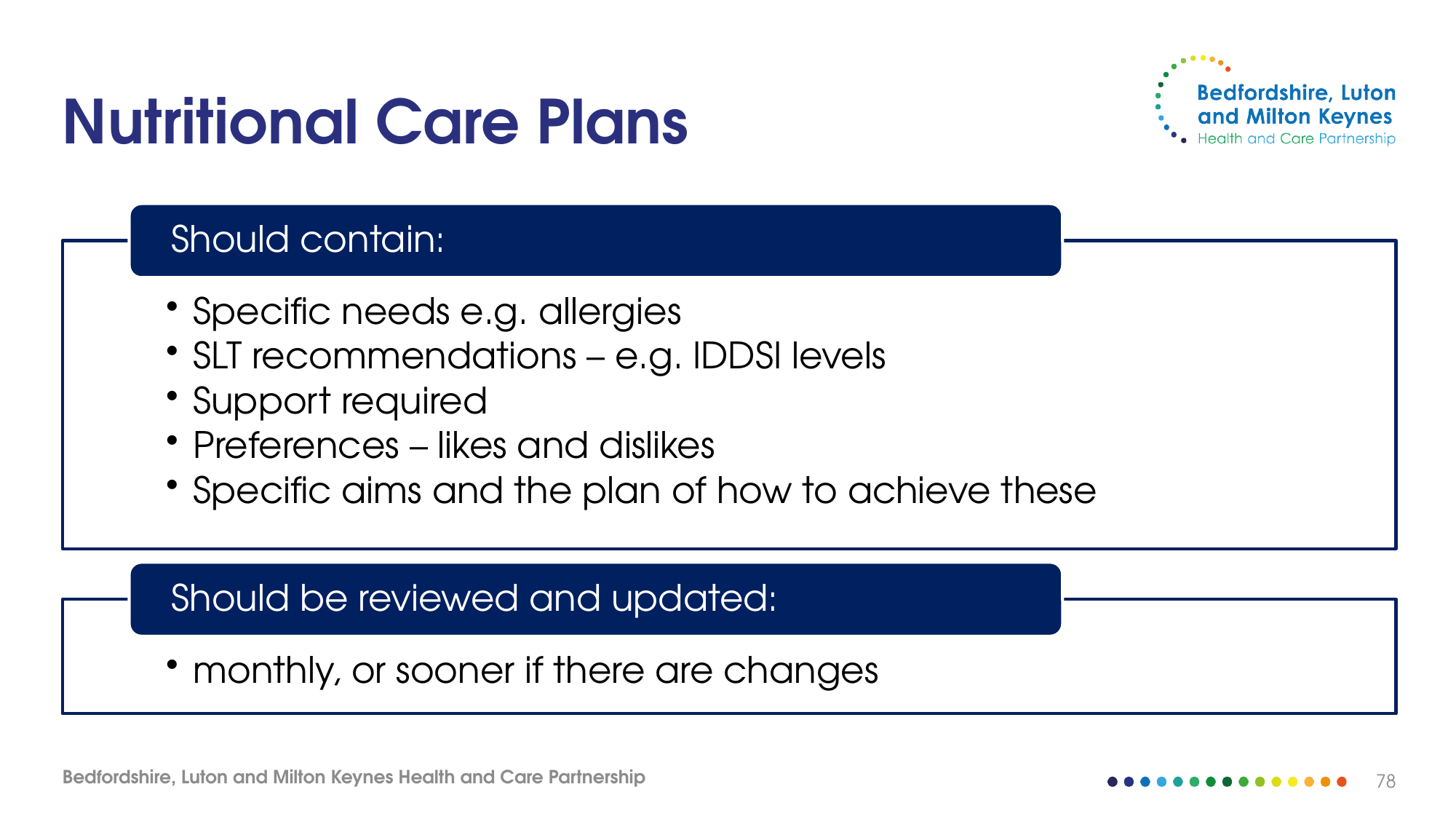

# Nutritional Care Plans
Specific needs e.g. allergies
SLT recommendations – e.g. IDDSI levels
Support required
Preferences – likes and dislikes
Specific aims and the plan of how to achieve these
Should contain:
monthly, or sooner if there are changes
Should be reviewed and updated:
Bedfordshire, Luton and Milton Keynes Health and Care Partnership
78